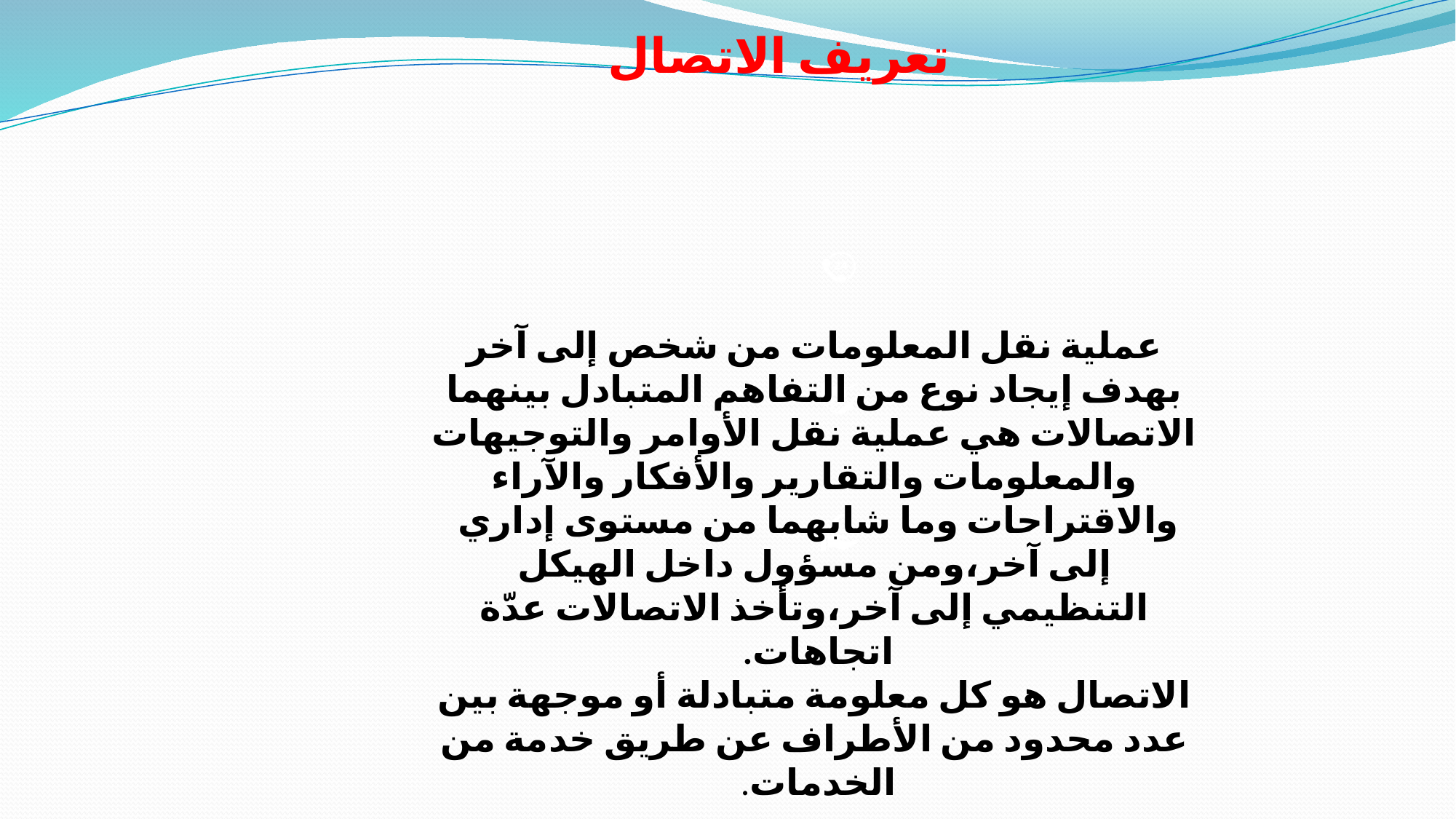

تعريف الاتصال

عملية نقل المعلومات من شخص إلى آخر بهدف إيجاد نوع من التفاهم المتبادل بينهما
الاتصالات هي عملية نقل الأوامر والتوجيهات والمعلومات والتقارير والأفكار والآراء والاقتراحات وما شابهما من مستوى إداري  إلى آخر،ومن مسؤول داخل الهيكل التنظيمي إلى آخر،وتأخذ الاتصالات عدّة اتجاهات.
الاتصال هو كل معلومة متبادلة أو موجهة بين عدد محدود من الأطراف عن طريق خدمة من الخدمات.